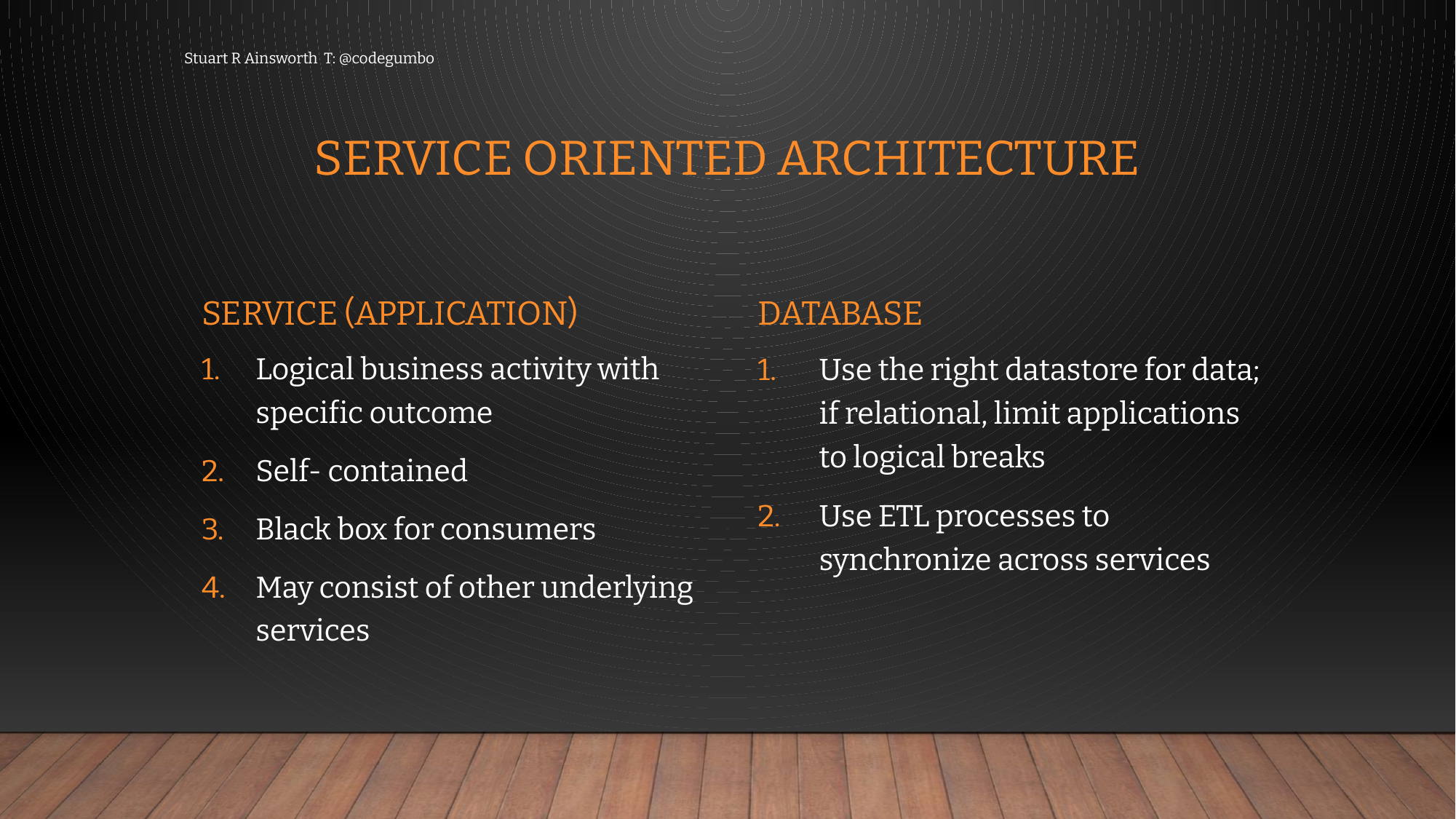

Stuart R Ainsworth  T: @codegumbo
# Service Oriented Architecture
Service (Application)
Database
Use the right datastore for data; if relational, limit applications to logical breaks
Use ETL processes to synchronize across services
Logical business activity with specific outcome
Self- contained
Black box for consumers
May consist of other underlying services